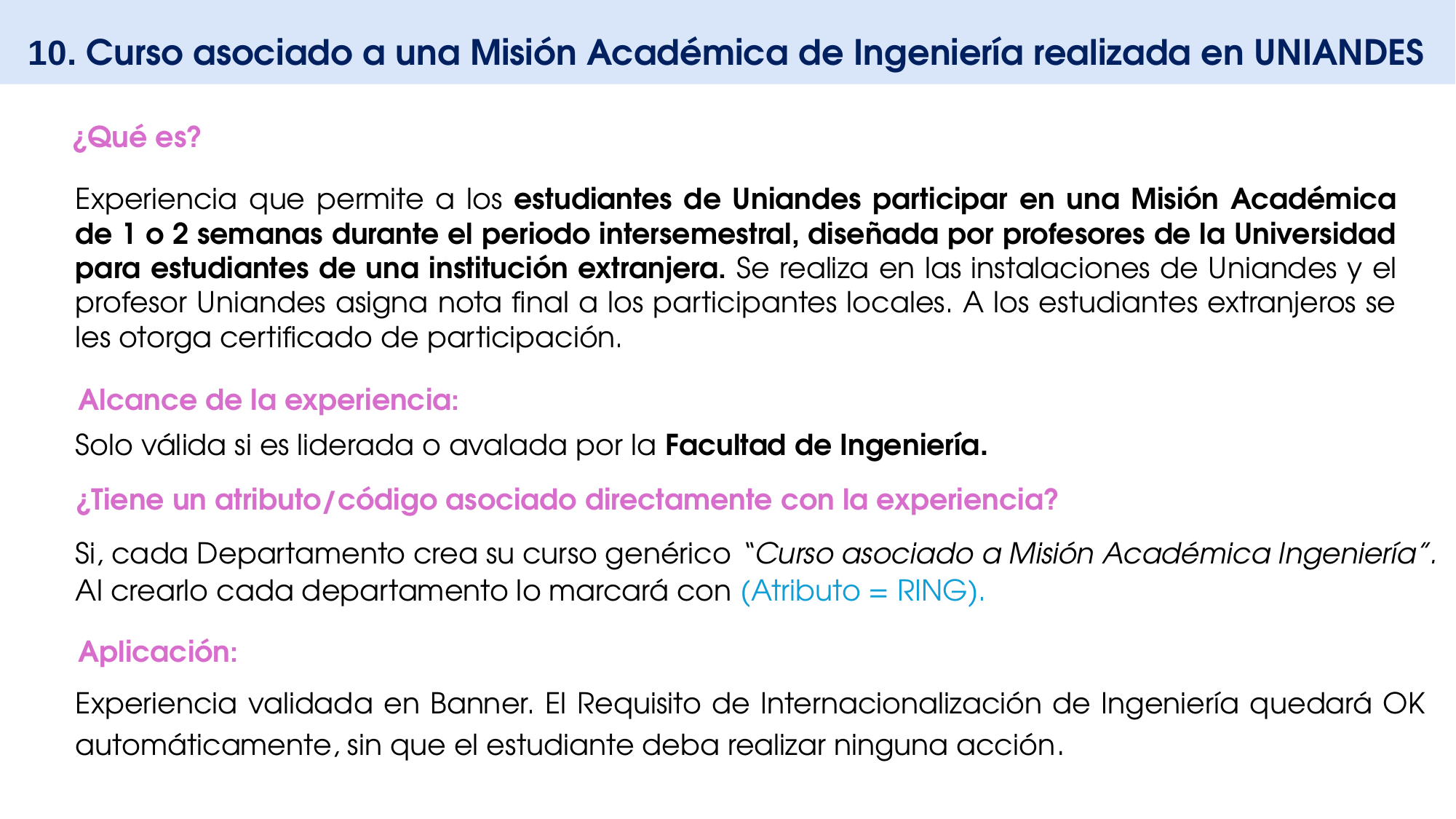

10. Curso asociado a una Misión Académica de Ingeniería realizada en UNIANDES

¿Qué es?
Experiencia que permite a los estudiantes de Uniandes participar en una Misión Académica de 1 o 2 semanas durante el periodo intersemestral, diseñada por profesores de la Universidad para estudiantes de una institución extranjera. Se realiza en las instalaciones de Uniandes y el profesor Uniandes asigna nota final a los participantes locales. A los estudiantes extranjeros se les otorga certificado de participación.
Alcance de la experiencia:
Solo válida si es liderada o avalada por la Facultad de Ingeniería.
¿Tiene un atributo/código asociado directamente con la experiencia?
Si, cada Departamento crea su curso genérico “Curso asociado a Misión Académica Ingeniería”. Al crearlo cada departamento lo marcará con (Atributo = RING).
Aplicación:
Experiencia validada en Banner. El Requisito de Internacionalización de Ingeniería quedará OK automáticamente, sin que el estudiante deba realizar ninguna acción.